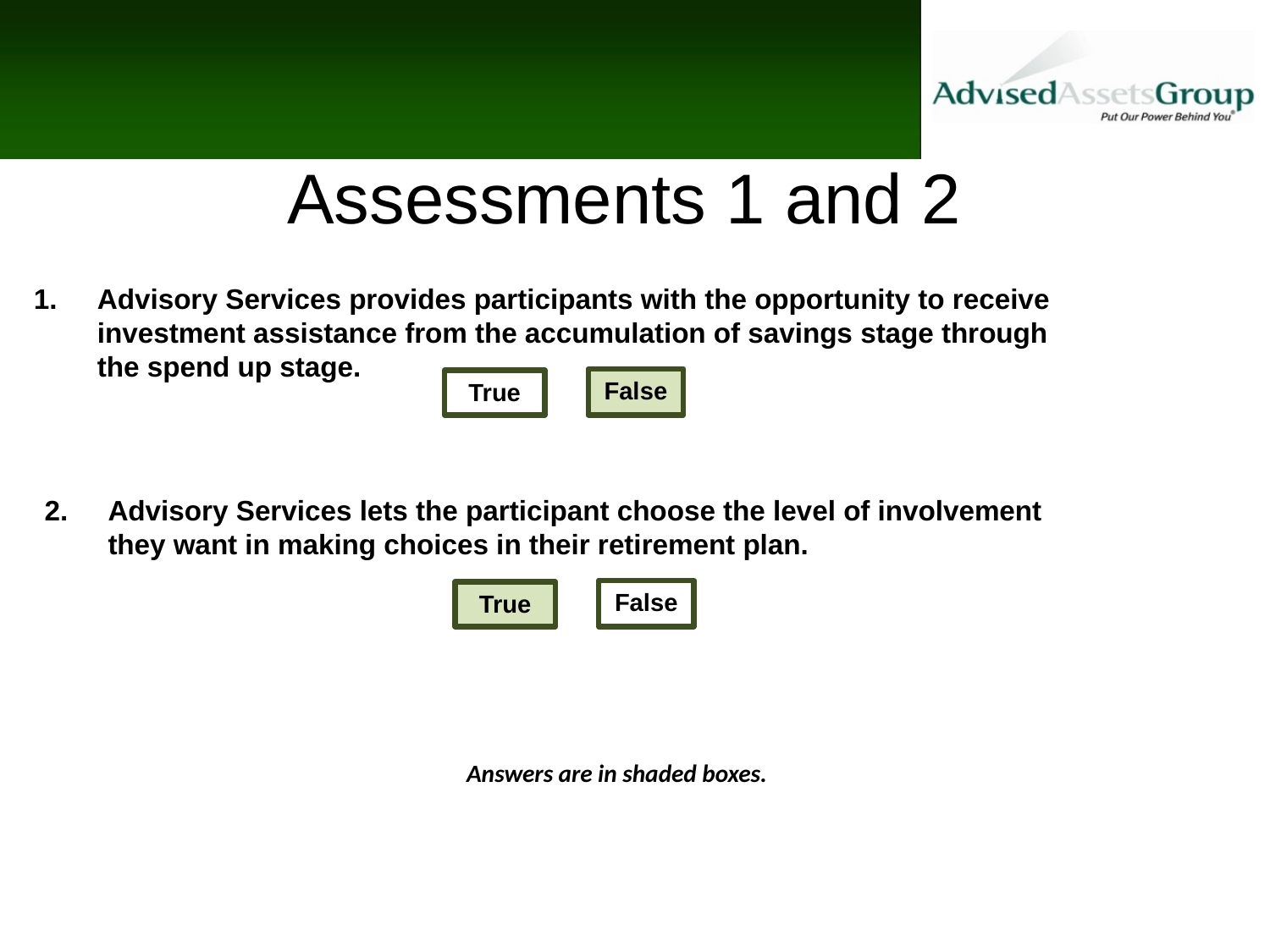

Assessments 1 and 2
Advisory Services provides participants with the opportunity to receive investment assistance from the accumulation of savings stage through the spend up stage.

False
True
Advisory Services lets the participant choose the level of involvement they want in making choices in their retirement plan.

False
True
Answers are in shaded boxes.